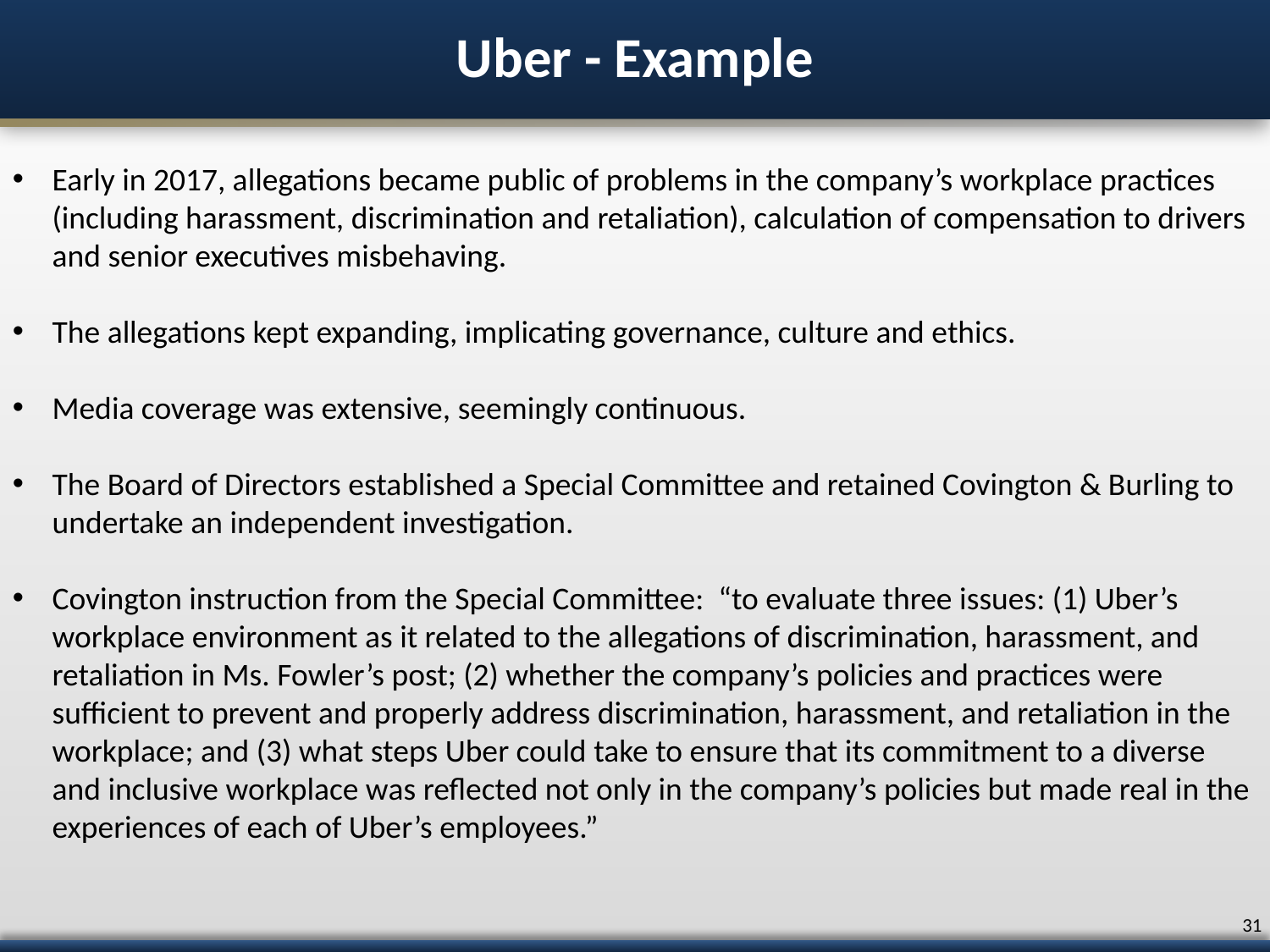

# Uber - Example

Early in 2017, allegations became public of problems in the company’s workplace practices (including harassment, discrimination and retaliation), calculation of compensation to drivers and senior executives misbehaving.

The allegations kept expanding, implicating governance, culture and ethics.

Media coverage was extensive, seemingly continuous.

The Board of Directors established a Special Committee and retained Covington & Burling to undertake an independent investigation.

Covington instruction from the Special Committee:  “to evaluate three issues: (1) Uber’s workplace environment as it related to the allegations of discrimination, harassment, and retaliation in Ms. Fowler’s post; (2) whether the company’s policies and practices were sufficient to prevent and properly address discrimination, harassment, and retaliation in the workplace; and (3) what steps Uber could take to ensure that its commitment to a diverse and inclusive workplace was reflected not only in the company’s policies but made real in the experiences of each of Uber’s employees.”
31